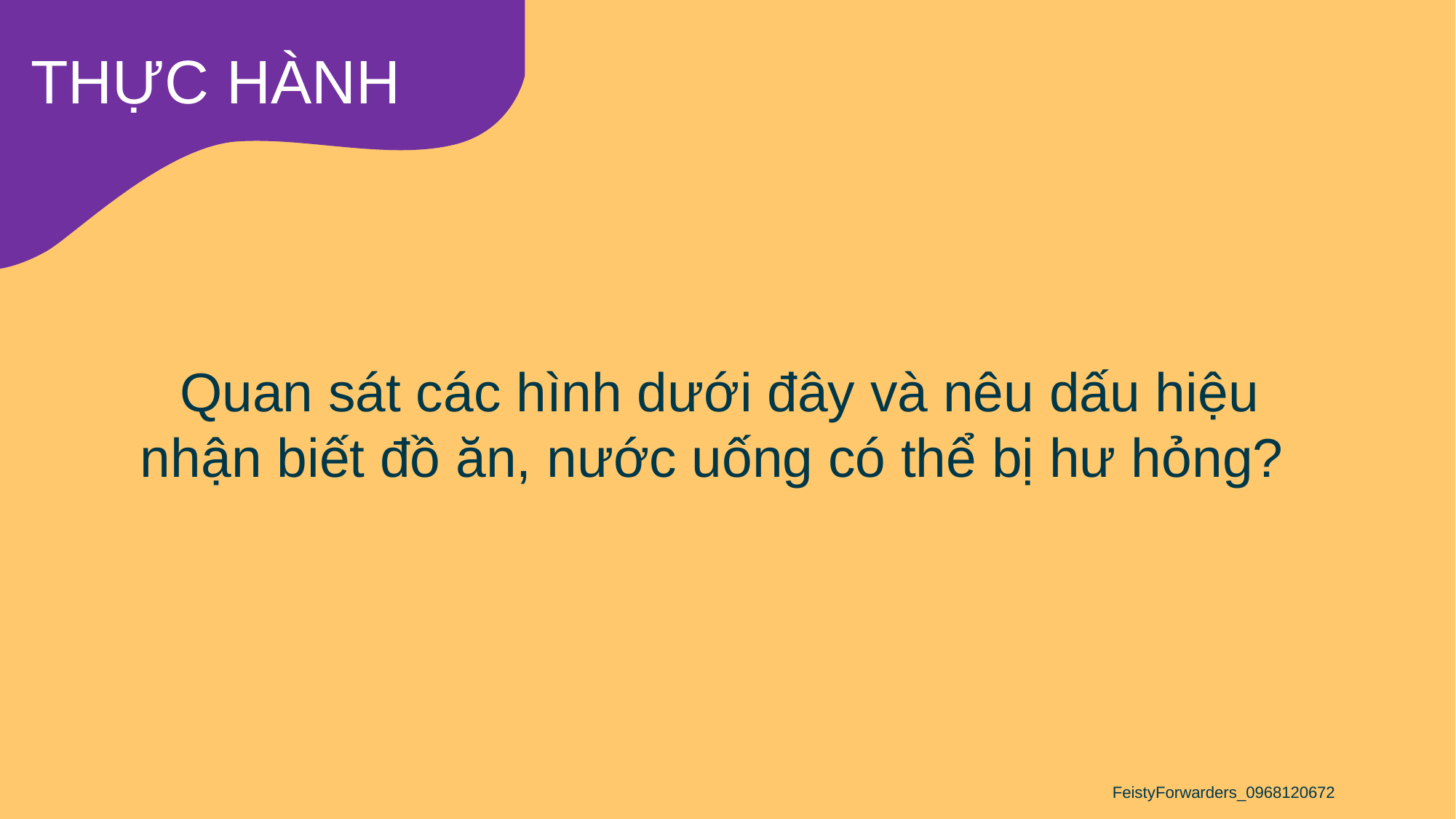

Quan sát các hình dưới đây và nêu dấu hiệu nhận biết đồ ăn, nước uống có thể bị hư hỏng?